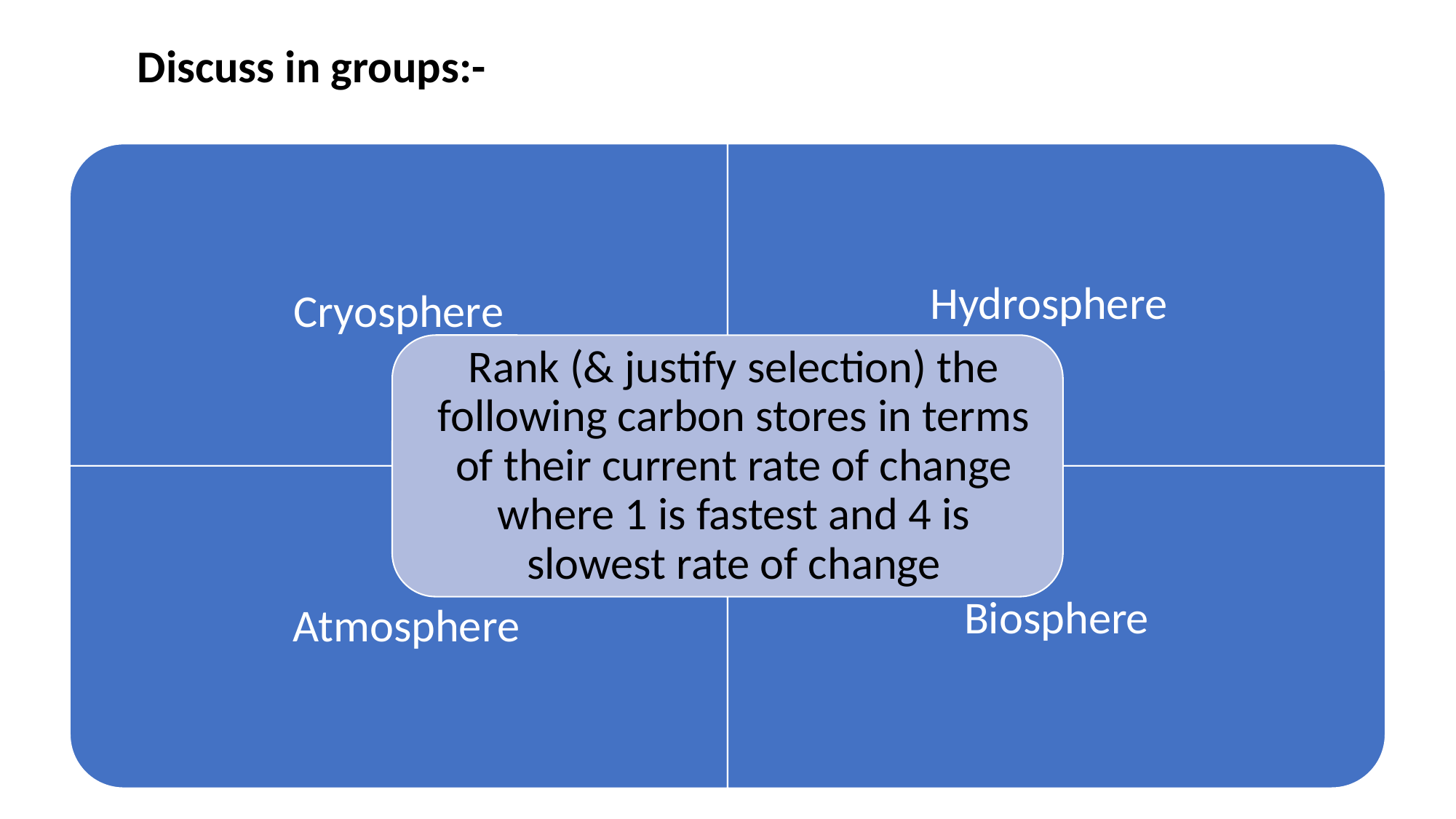

Discuss in groups:-
Cryosphere
Hydrosphere
Atmosphere
Biosphere
Rank (& justify selection) the following carbon stores in terms of their current rate of change where 1 is fastest and 4 is slowest rate of change